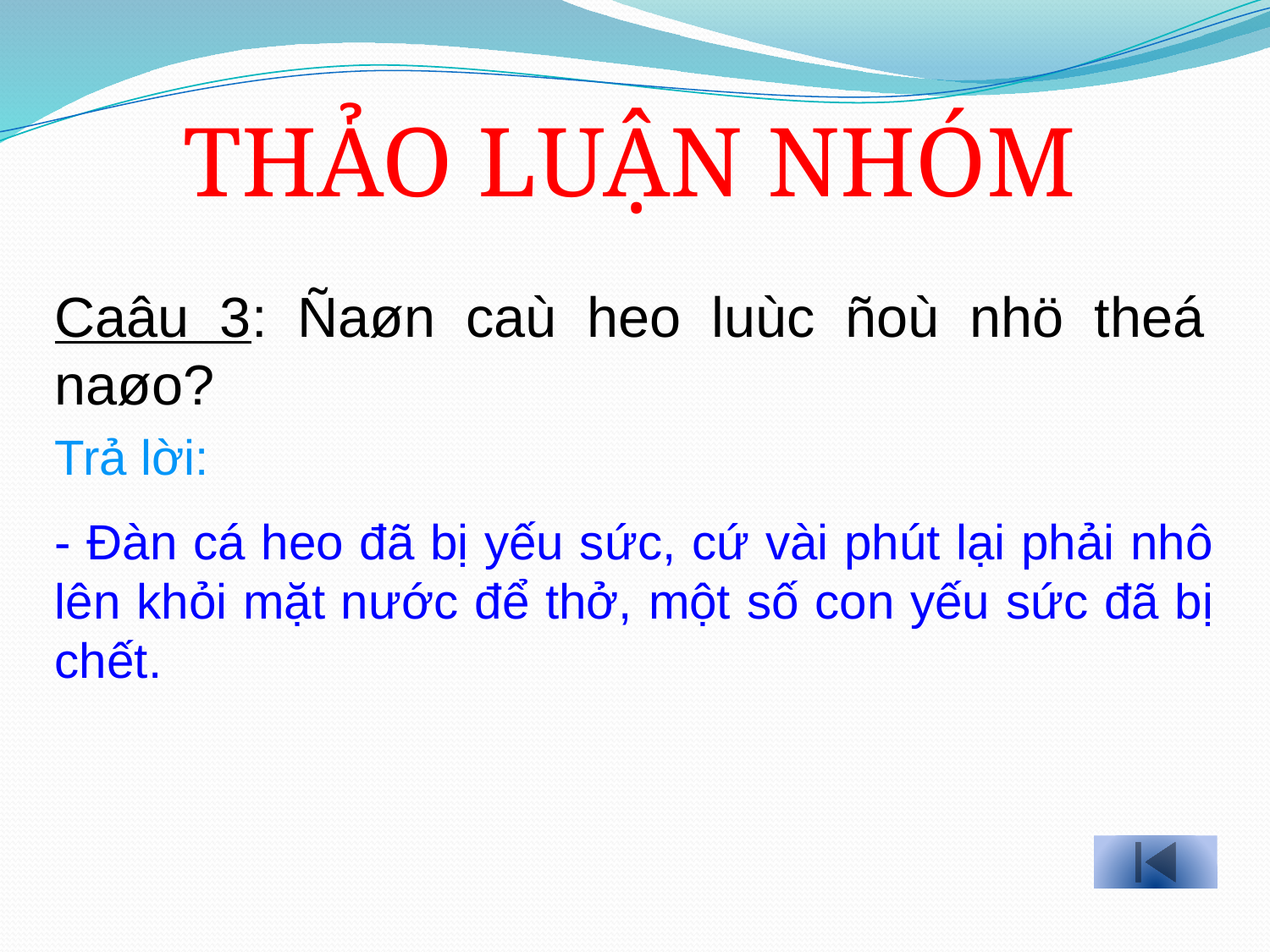

THẢO LUẬN NHÓM
Caâu 3: Ñaøn caù heo luùc ñoù nhö theá naøo?
Trả lời:
- Đàn cá heo đã bị yếu sức, cứ vài phút lại phải nhô lên khỏi mặt nước để thở, một số con yếu sức đã bị chết.